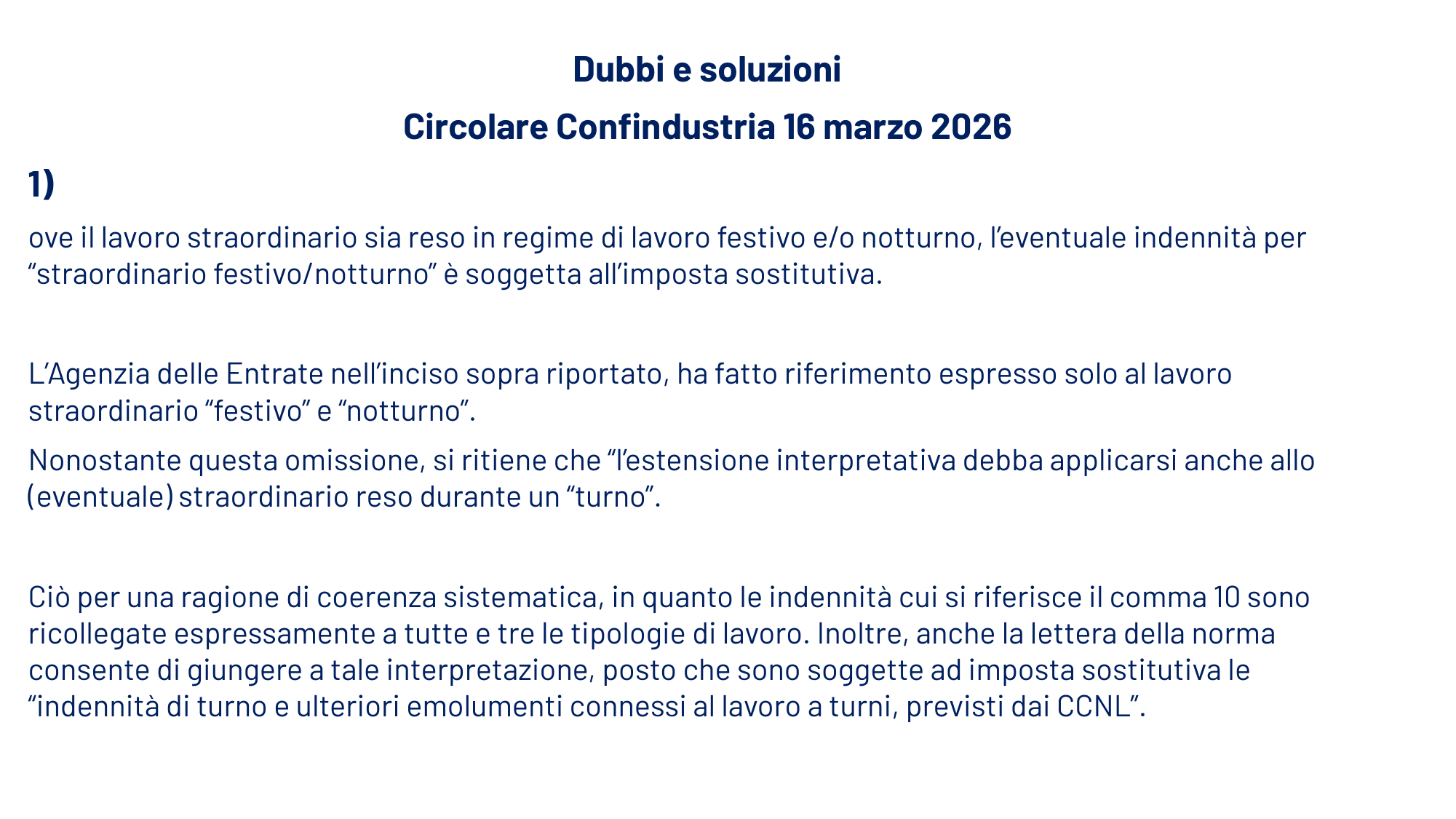

Dubbi e soluzioni
Circolare Confindustria 16 marzo 2026
1)
ove il lavoro straordinario sia reso in regime di lavoro festivo e/o notturno, l’eventuale indennità per “straordinario festivo/notturno” è soggetta all’imposta sostitutiva.

L’Agenzia delle Entrate nell’inciso sopra riportato, ha fatto riferimento espresso solo al lavoro straordinario “festivo” e “notturno”.
Nonostante questa omissione, si ritiene che “l’estensione interpretativa debba applicarsi anche allo (eventuale) straordinario reso durante un “turno”.

Ciò per una ragione di coerenza sistematica, in quanto le indennità cui si riferisce il comma 10 sono ricollegate espressamente a tutte e tre le tipologie di lavoro. Inoltre, anche la lettera della norma consente di giungere a tale interpretazione, posto che sono soggette ad imposta sostitutiva le “indennità di turno e ulteriori emolumenti connessi al lavoro a turni, previsti dai CCNL”.